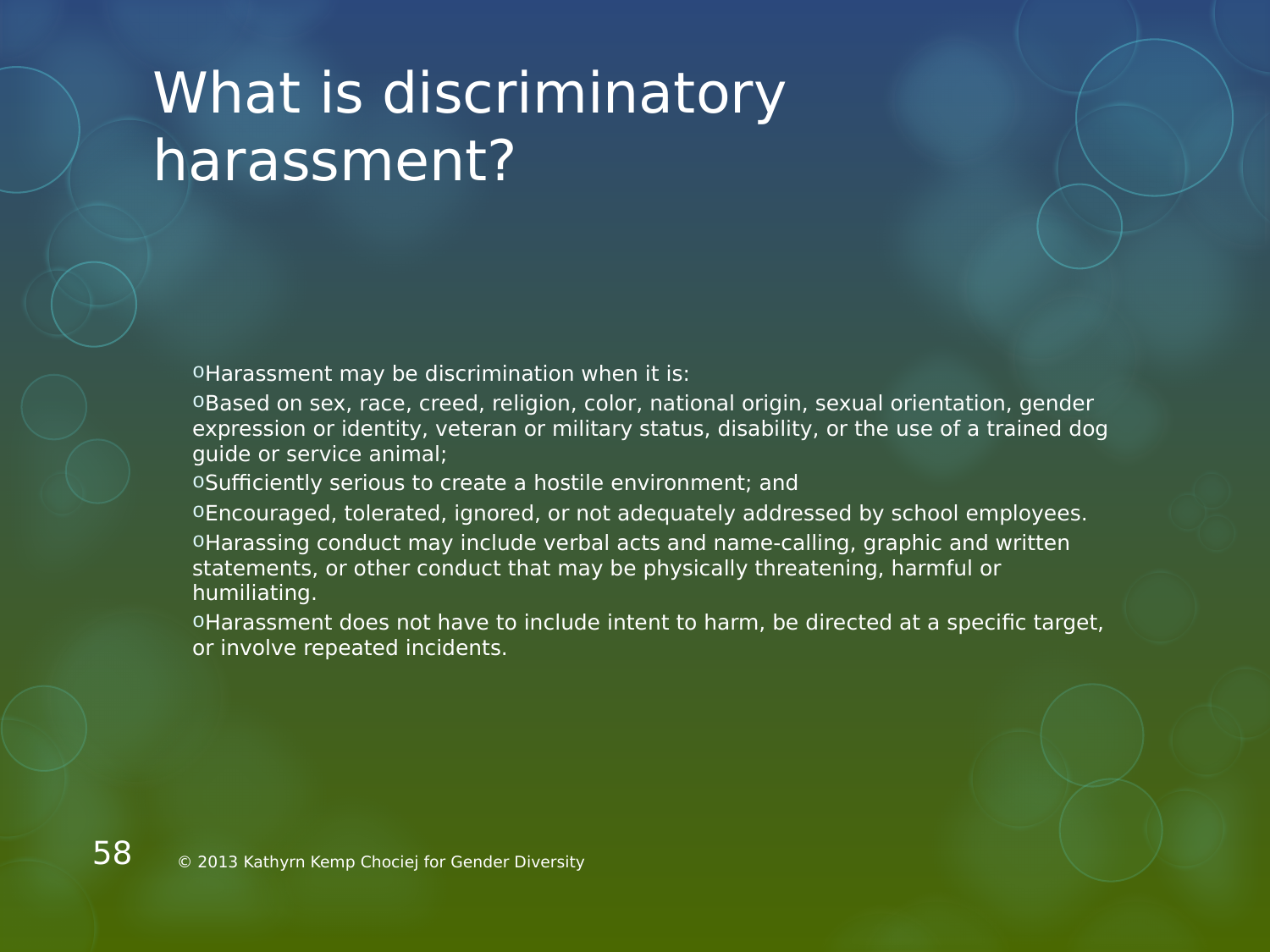

# What is discriminatory harassment?
Harassment may be discrimination when it is:
Based on sex, race, creed, religion, color, national origin, sexual orientation, gender expression or identity, veteran or military status, disability, or the use of a trained dog guide or service animal;
Sufficiently serious to create a hostile environment; and
Encouraged, tolerated, ignored, or not adequately addressed by school employees.
Harassing conduct may include verbal acts and name-calling, graphic and written statements, or other conduct that may be physically threatening, harmful or humiliating.
Harassment does not have to include intent to harm, be directed at a specific target, or involve repeated incidents.

58
© 2013 Kathyrn Kemp Chociej for Gender Diversity